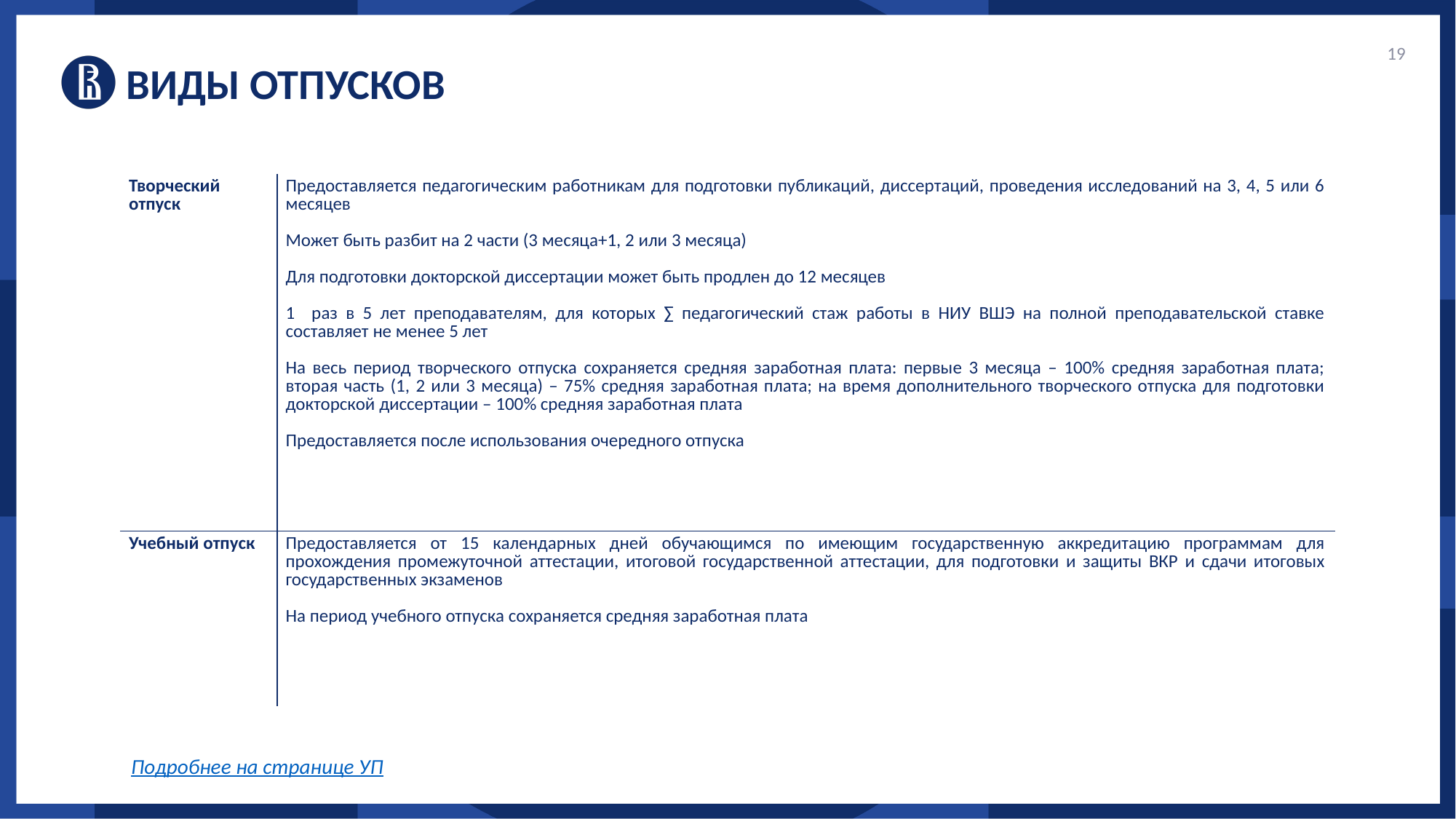

19
Виды отпусков
| Творческий отпуск | Предоставляется педагогическим работникам для подготовки публикаций, диссертаций, проведения исследований на 3, 4, 5 или 6 месяцев Может быть разбит на 2 части (3 месяца+1, 2 или 3 месяца) Для подготовки докторской диссертации может быть продлен до 12 месяцев 1 раз в 5 лет преподавателям, для которых ∑ педагогический стаж работы в НИУ ВШЭ на полной преподавательской ставке составляет не менее 5 лет На весь период творческого отпуска сохраняется средняя заработная плата: первые 3 месяца – 100% средняя заработная плата; вторая часть (1, 2 или 3 месяца) – 75% средняя заработная плата; на время дополнительного творческого отпуска для подготовки докторской диссертации – 100% средняя заработная плата Предоставляется после использования очередного отпуска |
| --- | --- |
| Учебный отпуск | Предоставляется от 15 календарных дней обучающимся по имеющим государственную аккредитацию программам для прохождения промежуточной аттестации, итоговой государственной аттестации, для подготовки и защиты ВКР и сдачи итоговых государственных экзаменов На период учебного отпуска сохраняется средняя заработная плата |
Подробнее на странице УП